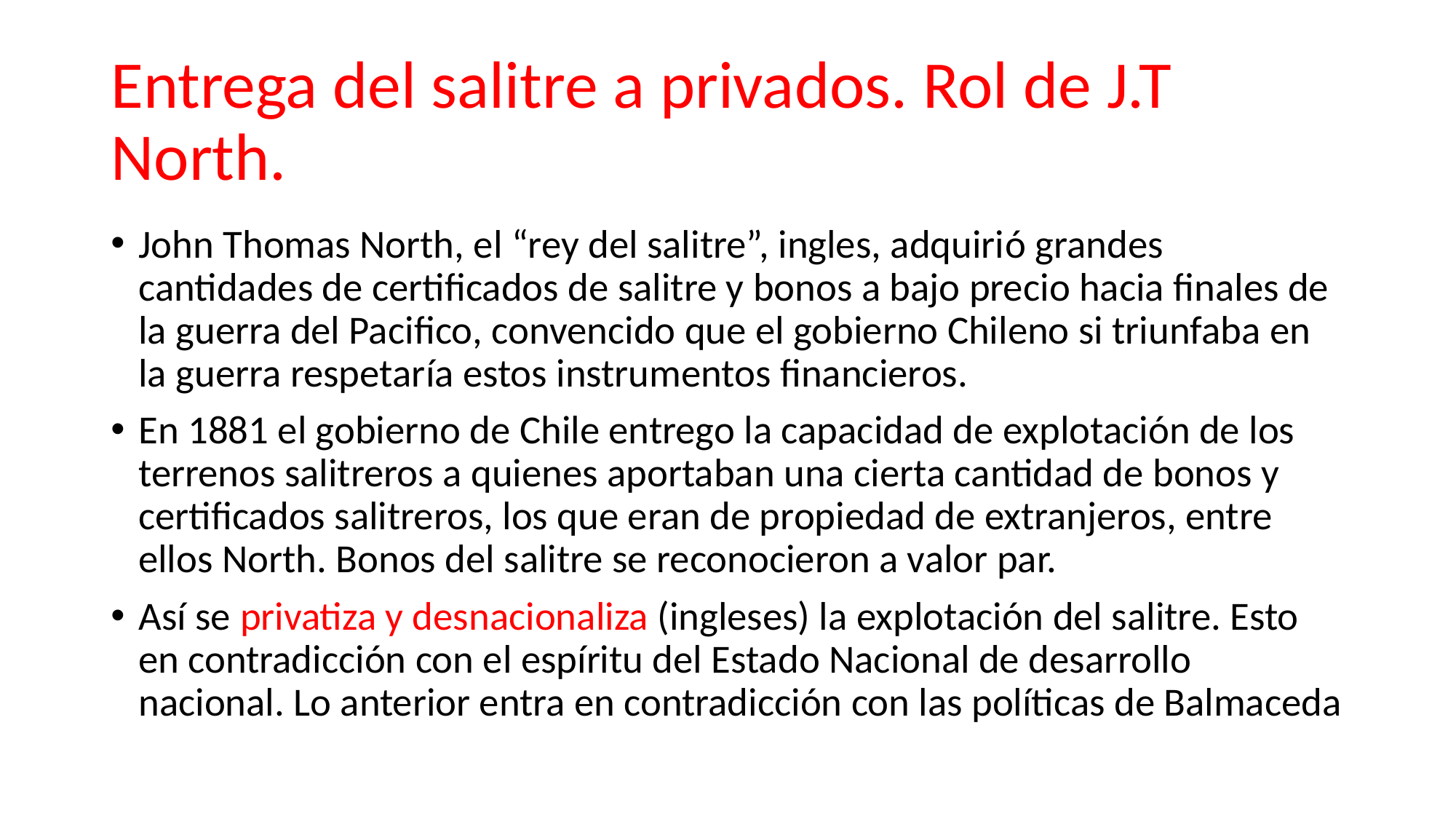

# Entrega del salitre a privados. Rol de J.T North.
John Thomas North, el “rey del salitre”, ingles, adquirió grandes cantidades de certificados de salitre y bonos a bajo precio hacia finales de la guerra del Pacifico, convencido que el gobierno Chileno si triunfaba en la guerra respetaría estos instrumentos financieros.
En 1881 el gobierno de Chile entrego la capacidad de explotación de los terrenos salitreros a quienes aportaban una cierta cantidad de bonos y certificados salitreros, los que eran de propiedad de extranjeros, entre ellos North. Bonos del salitre se reconocieron a valor par.
Así se privatiza y desnacionaliza (ingleses) la explotación del salitre. Esto en contradicción con el espíritu del Estado Nacional de desarrollo nacional. Lo anterior entra en contradicción con las políticas de Balmaceda